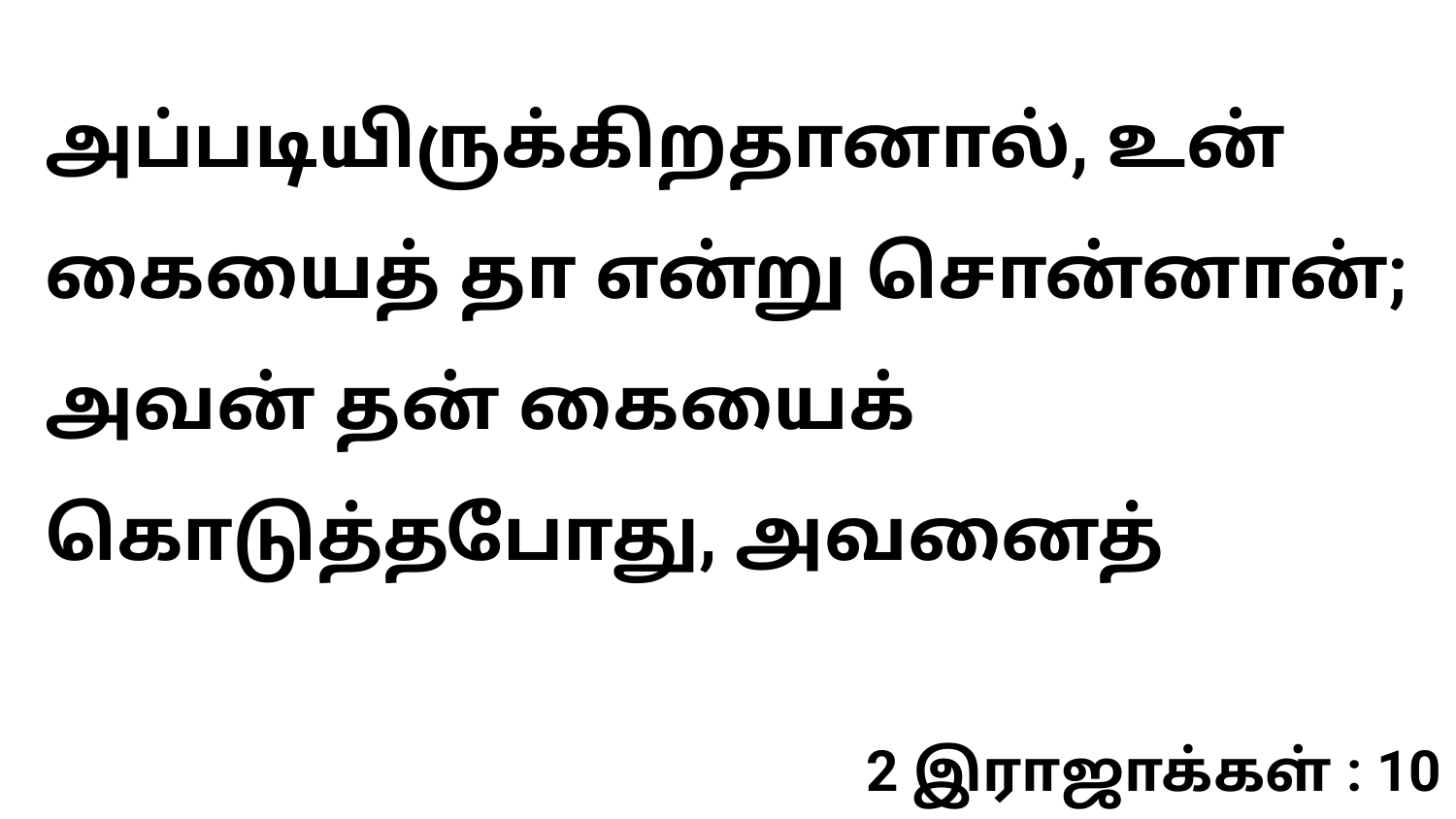

அப்படியிருக்கிறதானால், உன் கையைத் தா என்று சொன்னான்; அவன் தன் கையைக் கொடுத்தபோது, அவனைத்
2 இராஜாக்கள் : 10